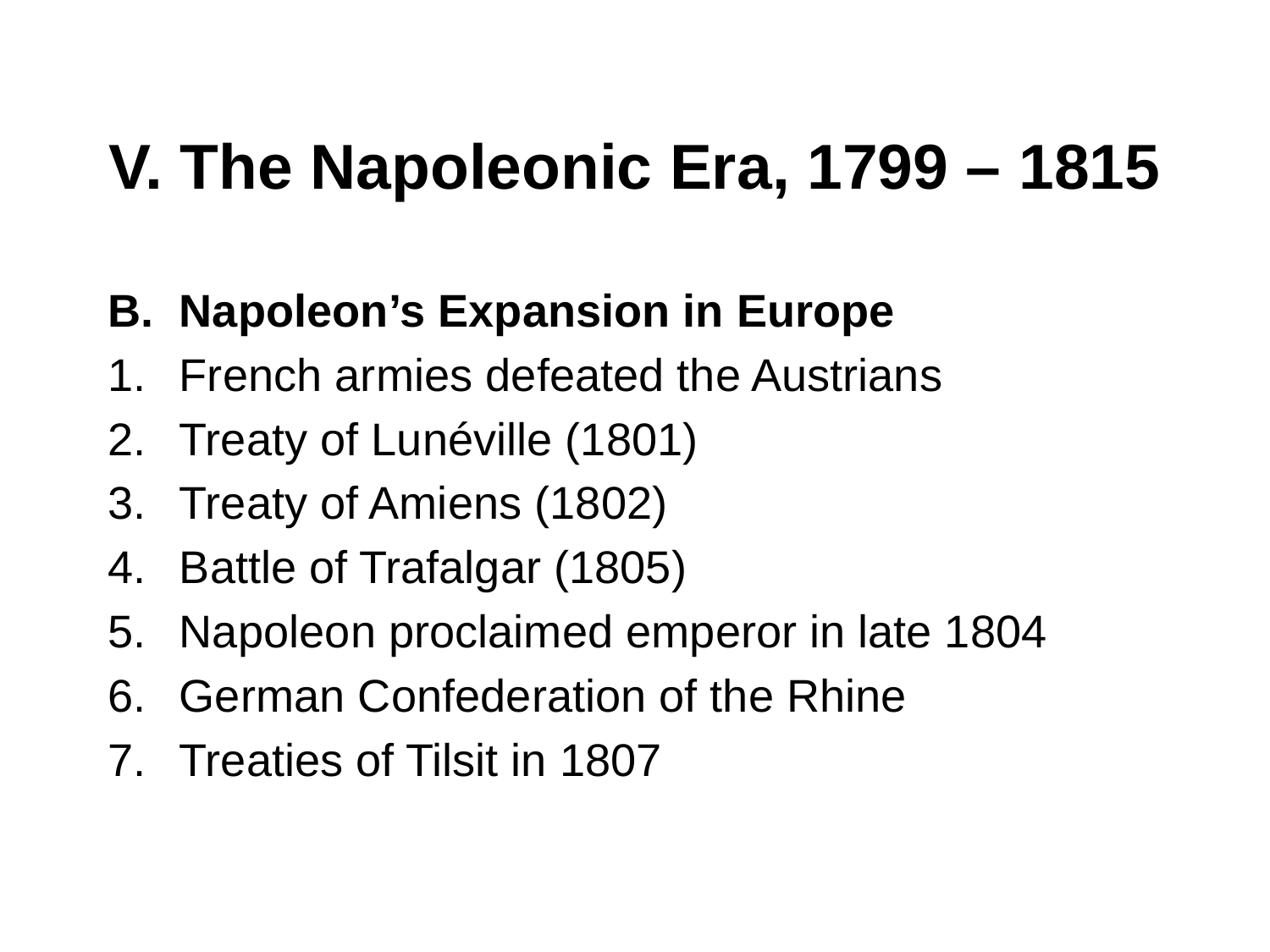

# V. The Napoleonic Era, 1799 – 1815
Napoleon’s Expansion in Europe
French armies defeated the Austrians
Treaty of Lunéville (1801)
Treaty of Amiens (1802)
Battle of Trafalgar (1805)
Napoleon proclaimed emperor in late 1804
German Confederation of the Rhine
Treaties of Tilsit in 1807